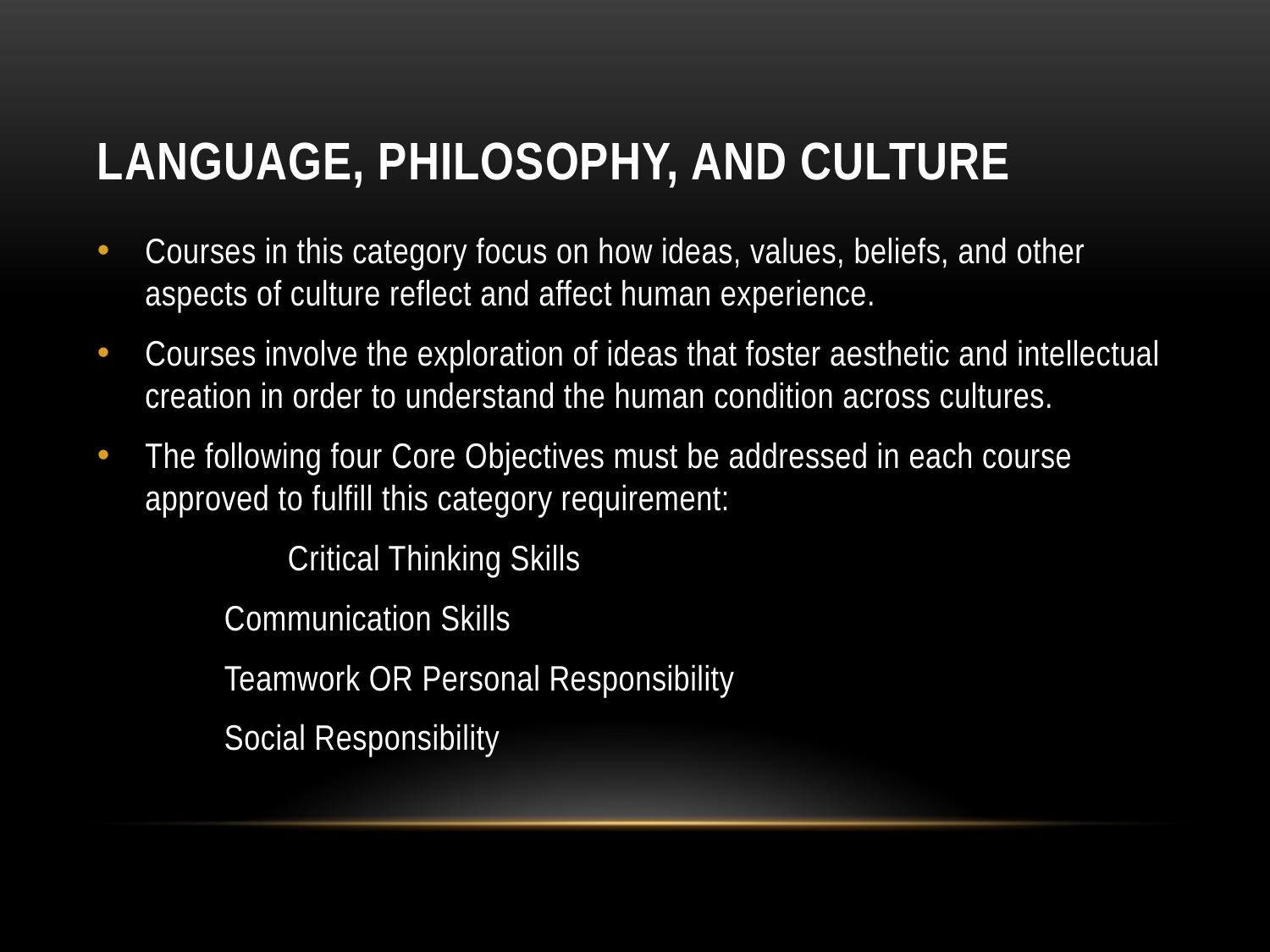

# Language, Philosophy, and Culture
Courses in this category focus on how ideas, values, beliefs, and other aspects of culture reflect and affect human experience.
Courses involve the exploration of ideas that foster aesthetic and intellectual creation in order to understand the human condition across cultures.
The following four Core Objectives must be addressed in each course approved to fulfill this category requirement:
	Critical Thinking Skills
Communication Skills
Teamwork OR Personal Responsibility
Social Responsibility